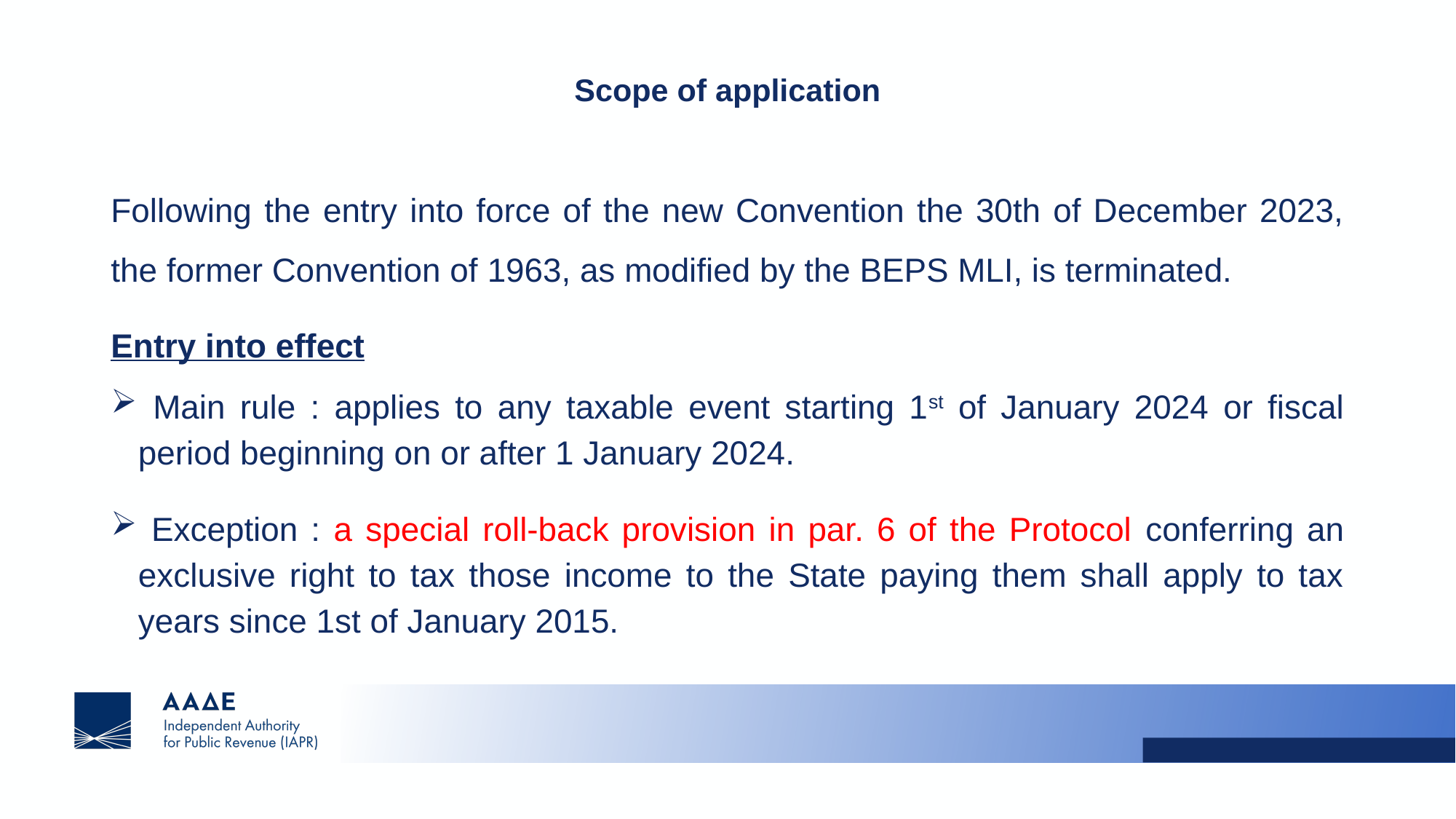

# Scope of application
Following the entry into force of the new Convention the 30th of December 2023, the former Convention of 1963, as modified by the BEPS MLI, is terminated.
Entry into effect
 Main rule : applies to any taxable event starting 1st of January 2024 or fiscal period beginning on or after 1 January 2024.
 Exception : a special roll-back provision in par. 6 of the Protocol conferring an exclusive right to tax those income to the State paying them shall apply to tax years since 1st of January 2015.